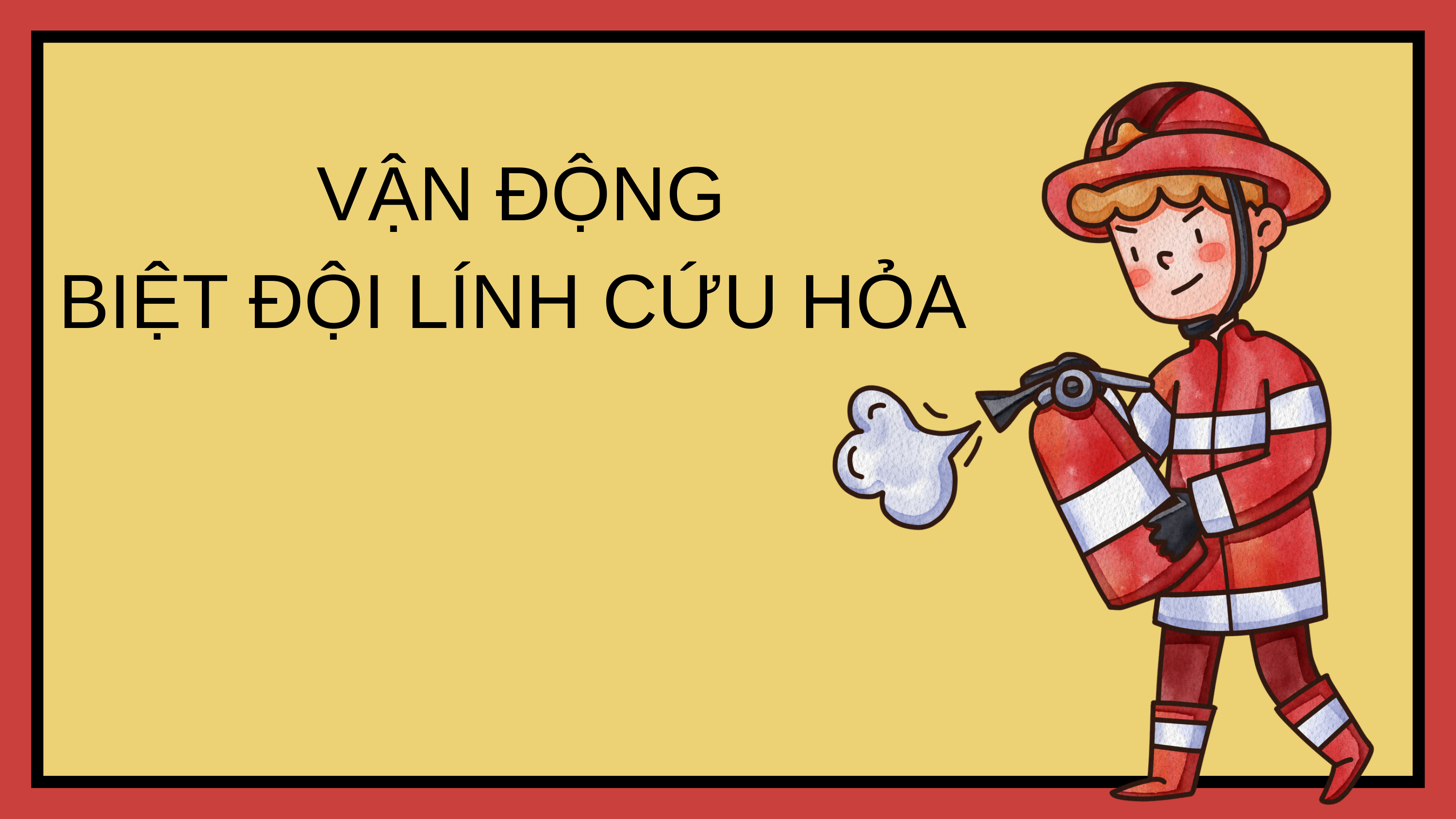

VẬN ĐỘNG
BIỆT ĐỘI LÍNH CỨU HỎA